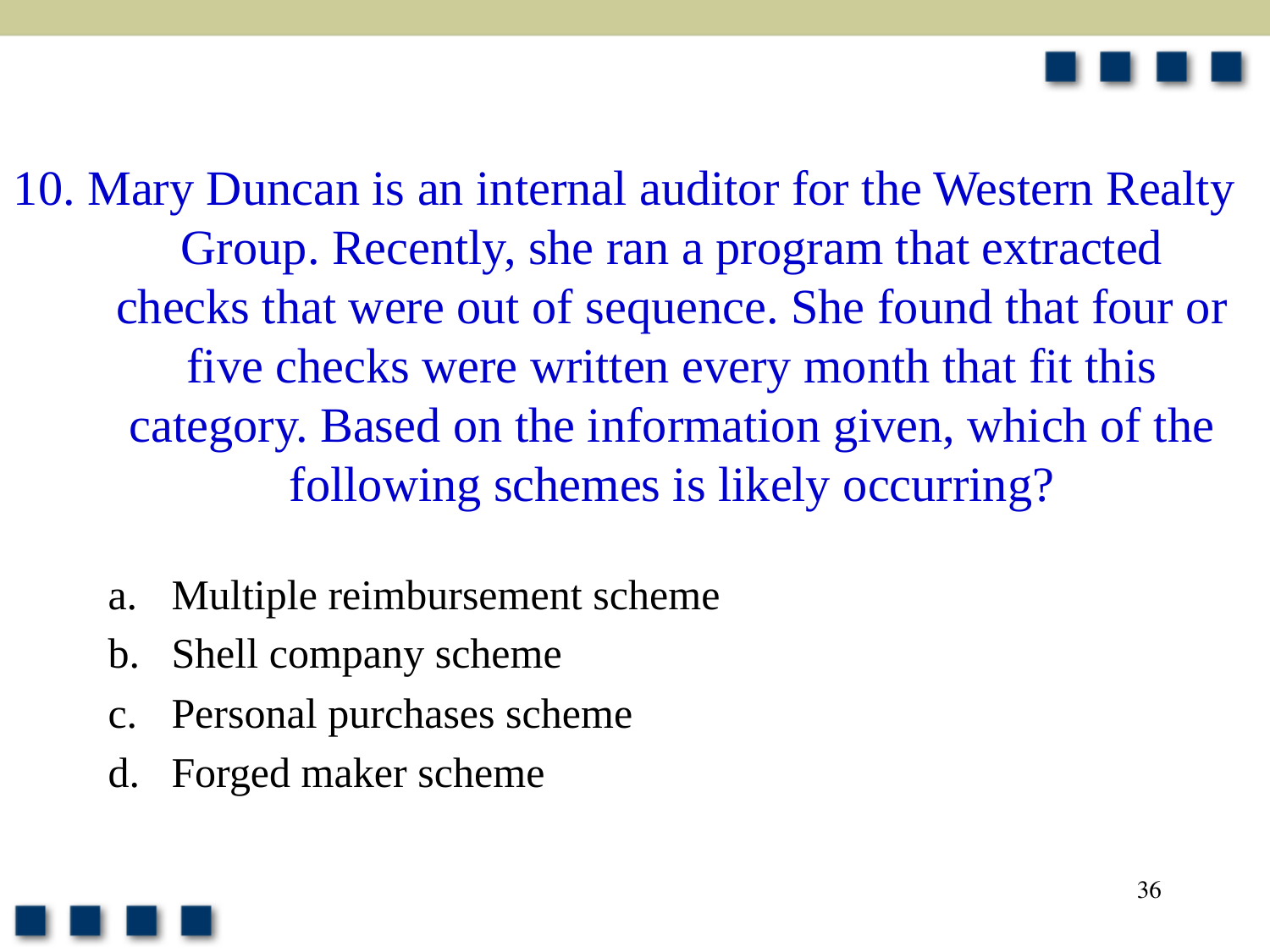

# 10. Mary Duncan is an internal auditor for the Western Realty Group. Recently, she ran a program that extracted checks that were out of sequence. She found that four or five checks were written every month that fit this category. Based on the information given, which of the following schemes is likely occurring?
Multiple reimbursement scheme
Shell company scheme
Personal purchases scheme
Forged maker scheme
36